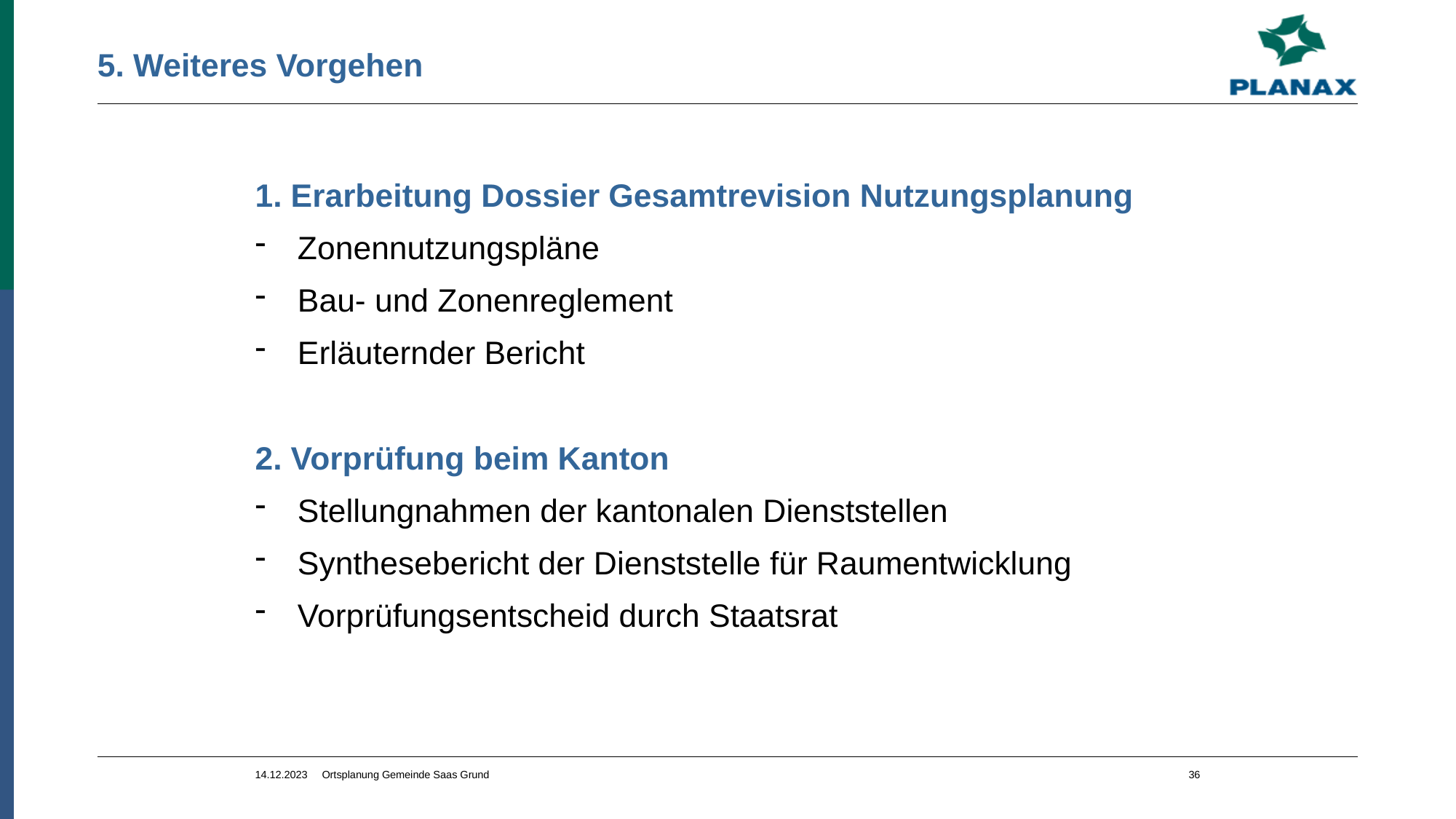

# 5. Weiteres Vorgehen
1. Erarbeitung Dossier Gesamtrevision Nutzungsplanung
Zonennutzungspläne
Bau- und Zonenreglement
Erläuternder Bericht

2. Vorprüfung beim Kanton
Stellungnahmen der kantonalen Dienststellen
Synthesebericht der Dienststelle für Raumentwicklung
Vorprüfungsentscheid durch Staatsrat

14.12.2023     Ortsplanung Gemeinde Saas Grund

36